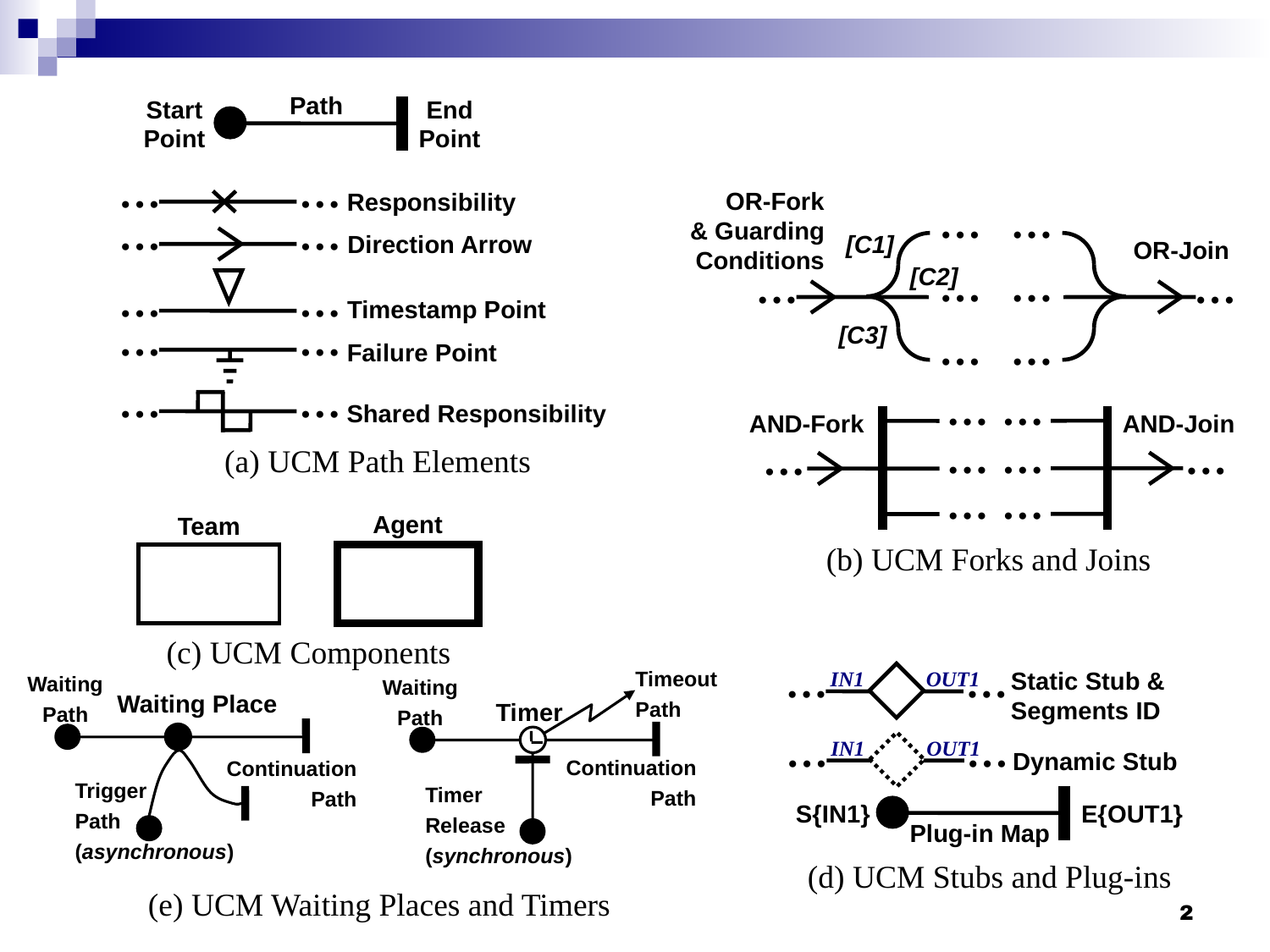

Path
Start
Point
End
Point

…
…

Responsibility
…
…

Direction Arrow

…
…

Timestamp Point
…
…

Failure Point
…
…

Shared Responsibility
(a) UCM Path Elements
OR-Fork
& Guarding
Conditions
…
[C1]

…
…
[C2]

[C3]
…

…

…
…

…

OR-Join
…

…
…

…

…

…
…

…

AND-Fork
AND-Join
(b) UCM Forks and Joins
Agent

Team

(c) UCM Components
…
…

IN1
OUT1

Static Stub &
Segments ID
…
…

IN1
OUT1

Dynamic Stub

S{IN1}
E{OUT1}

Plug-in Map
(d) UCM Stubs and Plug-ins
Timeout Path
Waiting
Path
Timer

Continuation
Path

Timer
Release
(synchronous)

Waiting
Path
Waiting Place

Continuation
Path

Trigger
Path (asynchronous)

(e) UCM Waiting Places and Timers
2